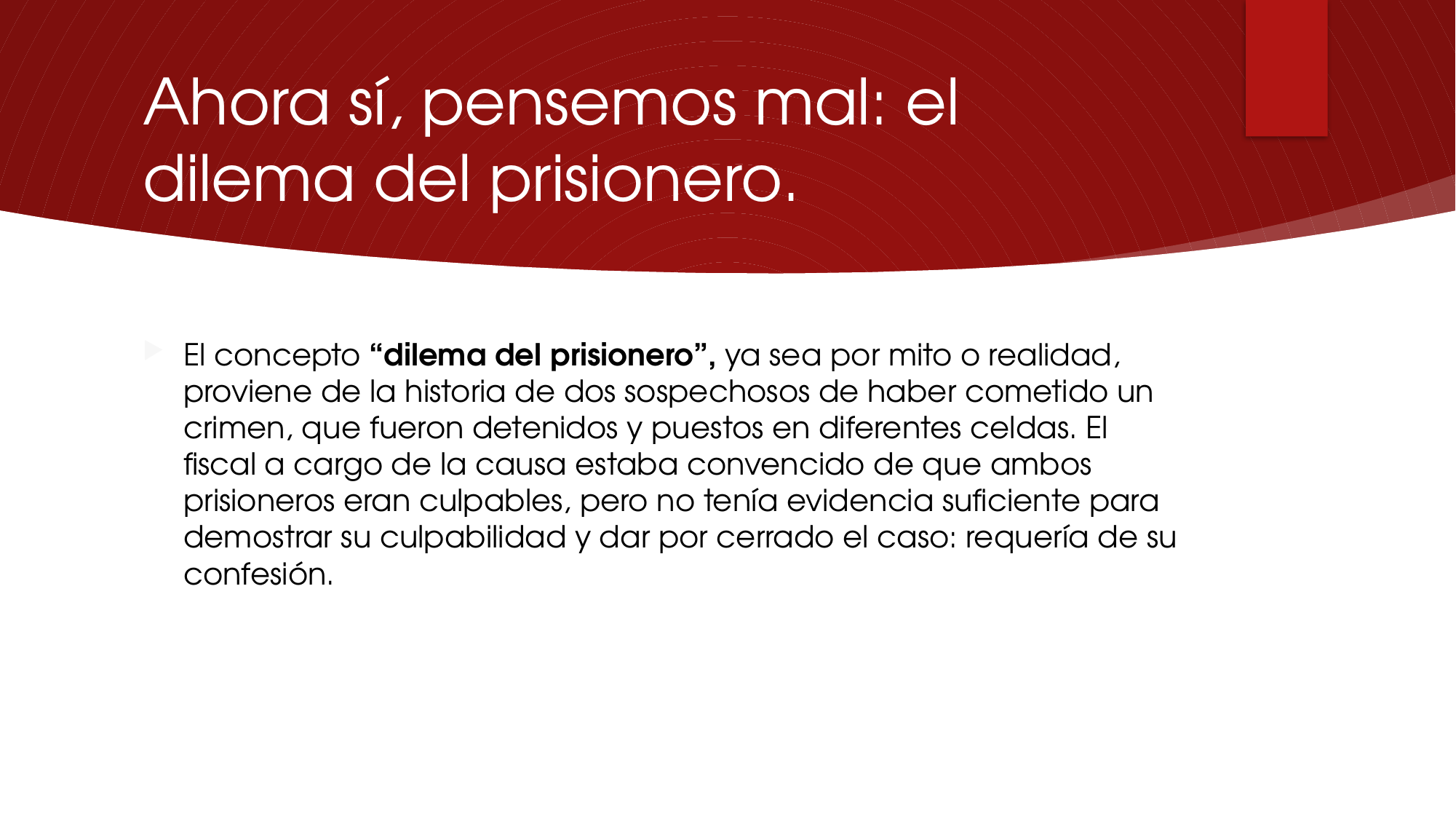

# Ahora sí, pensemos mal: el dilema del prisionero.

El concepto “dilema del prisionero”, ya sea por mito o realidad, proviene de la historia de dos sospechosos de haber cometido un crimen, que fueron detenidos y puestos en diferentes celdas. El fiscal a cargo de la causa estaba convencido de que ambos prisioneros eran culpables, pero no tenía evidencia suficiente para demostrar su culpabilidad y dar por cerrado el caso: requería de su confesión.